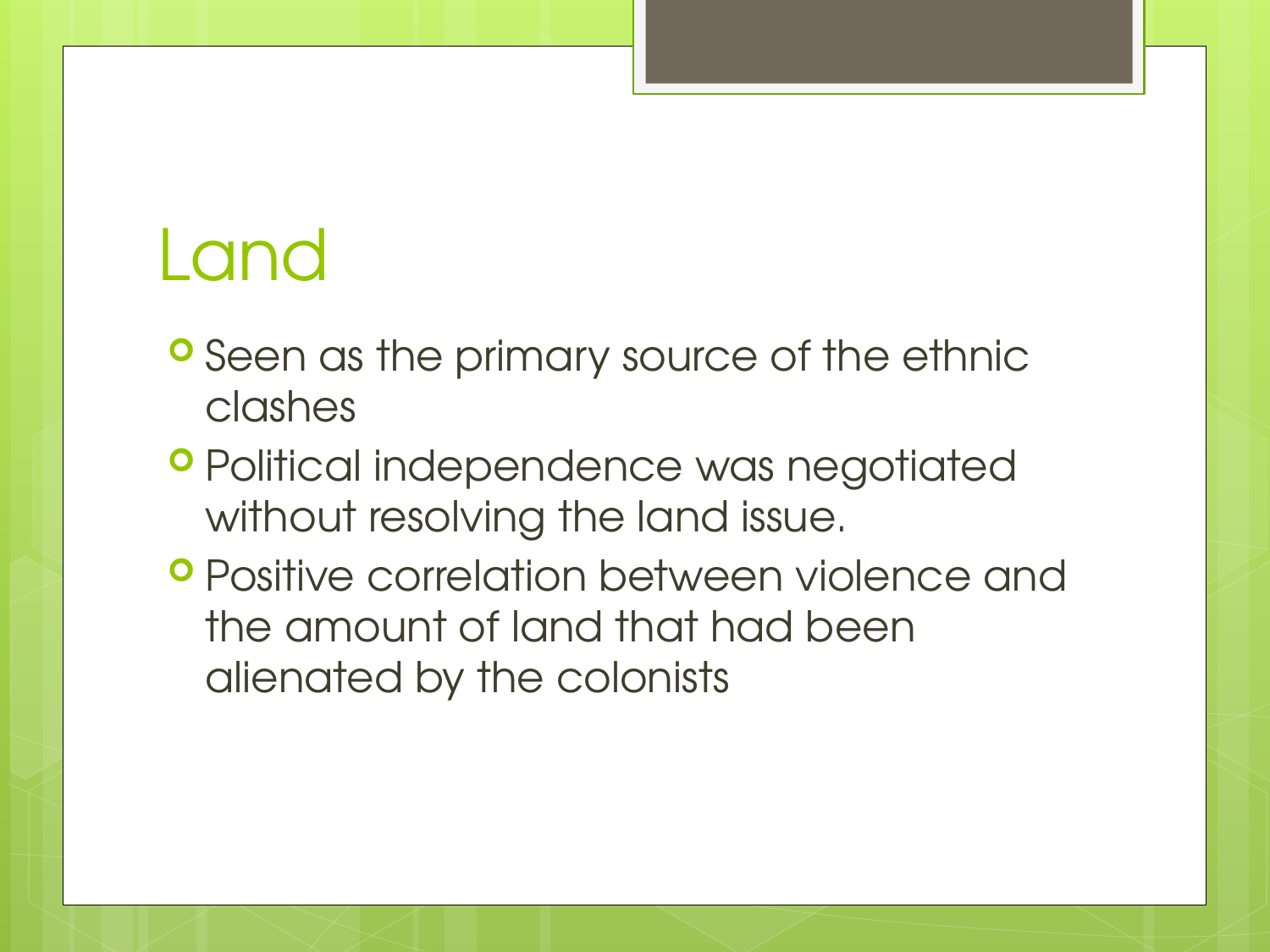

# Land
Seen as the primary source of the ethnic clashes
Political independence was negotiated without resolving the land issue.
Positive correlation between violence and the amount of land that had been alienated by the colonists